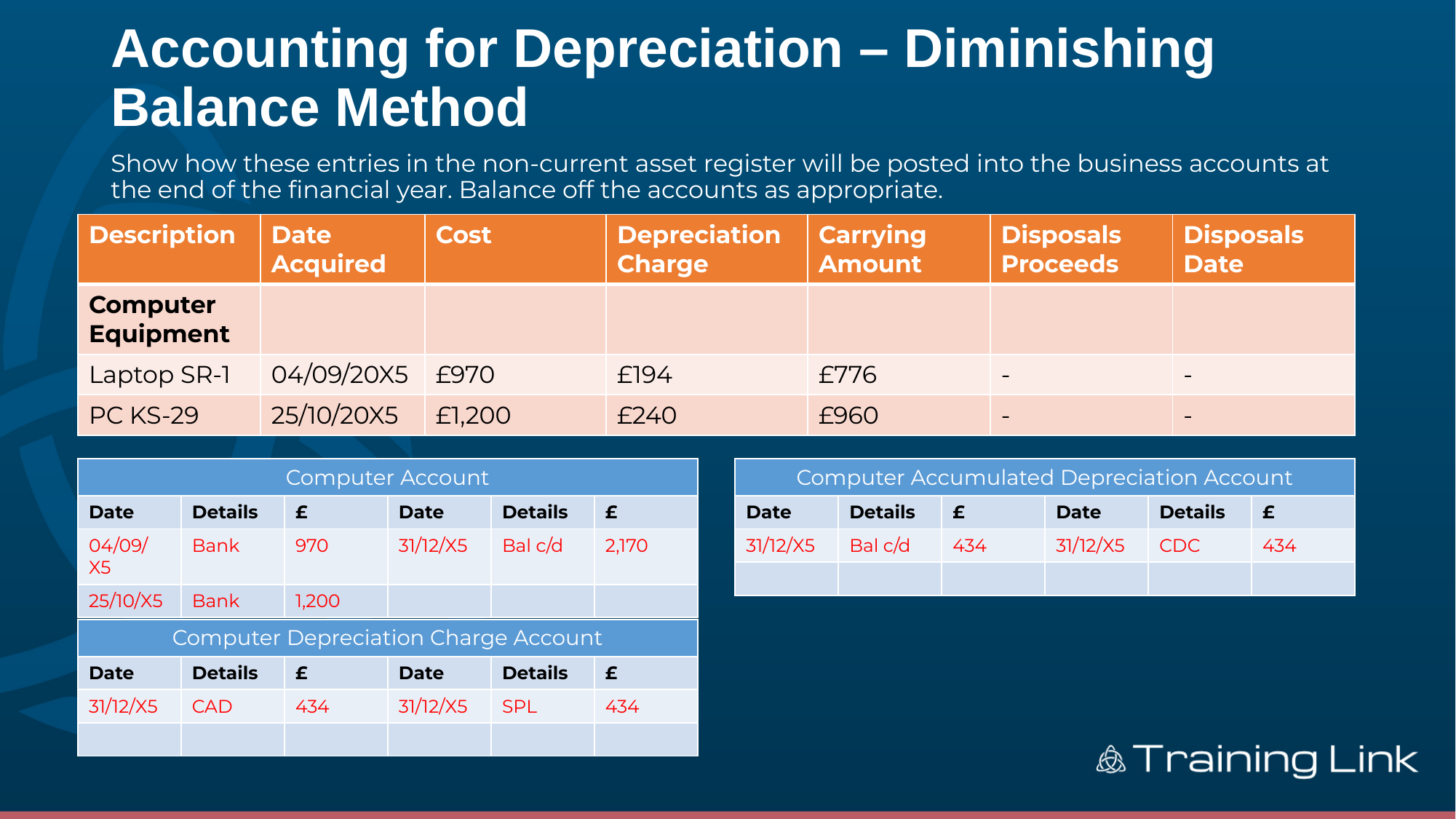

# Accounting for Depreciation – Diminishing Balance Method
Show how these entries in the non-current asset register will be posted into the business accounts at the end of the financial year. Balance off the accounts as appropriate.

| Description | Date Acquired | Cost | Depreciation Charge | Carrying Amount | Disposals Proceeds | Disposals Date |
| --- | --- | --- | --- | --- | --- | --- |
| Computer Equipment |  |  |  |  |  |  |
| Laptop SR-1 | 04/09/20X5 | £970 | £194 | £776 | - | - |
| PC KS-29 | 25/10/20X5 | £1,200 | £240 | £960 | - | - |
| Computer Account |  |  |  |  |  |
| --- | --- | --- | --- | --- | --- |
| Date | Details | £ | Date | Details | £ |
| 04/09/X5 | Bank | 970 | 31/12/X5 | Bal c/d | 2,170 |
| 25/10/X5 | Bank | 1,200 |  |  |  |
| Computer Accumulated Depreciation Account |  |  |  |  |  |
| --- | --- | --- | --- | --- | --- |
| Date | Details | £ | Date | Details | £ |
| 31/12/X5 | Bal c/d | 434 | 31/12/X5 | CDC | 434 |
|  |  |  |  |  |  |
| Computer Depreciation Charge Account |  |  |  |  |  |
| --- | --- | --- | --- | --- | --- |
| Date | Details | £ | Date | Details | £ |
| 31/12/X5 | CAD | 434 | 31/12/X5 | SPL | 434 |
|  |  |  |  |  |  |